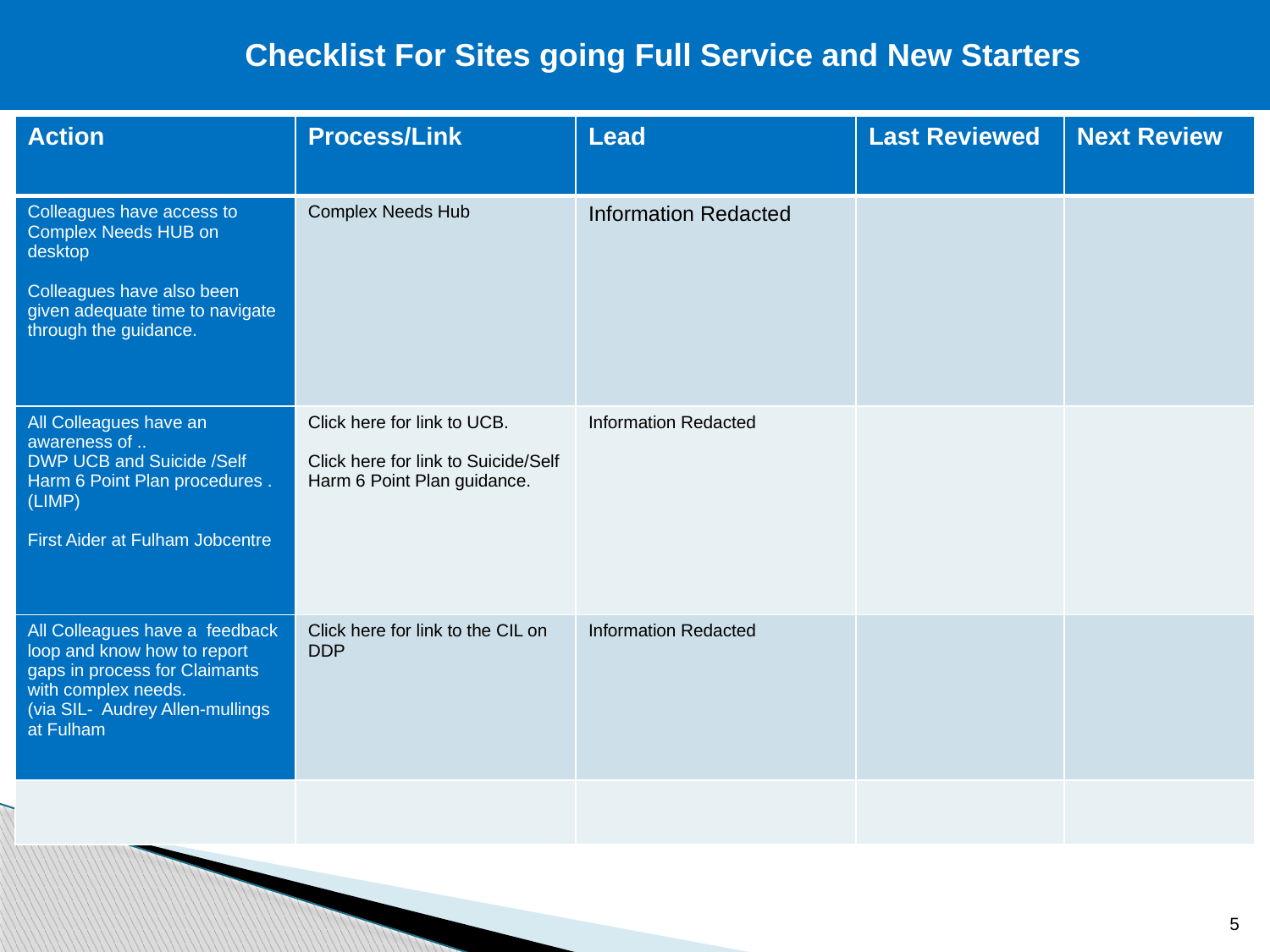

Checklist For Sites going Full Service and New Starters
| Action | Process/Link | Lead | Last Reviewed | Next Review |
| --- | --- | --- | --- | --- |
| Colleagues have access to Complex Needs HUB on desktop Colleagues have also been given adequate time to navigate through the guidance. | Complex Needs Hub | Information Redacted |  |  |
| All Colleagues have an awareness of .. DWP UCB and Suicide /Self Harm 6 Point Plan procedures . (LIMP) First Aider at Fulham Jobcentre | Click here for link to UCB. Click here for link to Suicide/Self Harm 6 Point Plan guidance. | Information Redacted |  |  |
| All Colleagues have a feedback loop and know how to report gaps in process for Claimants with complex needs. (via SIL- Audrey Allen-mullings at Fulham | Click here for link to the CIL on DDP | Information Redacted |  |  |
|  |  |  |  |  |
5